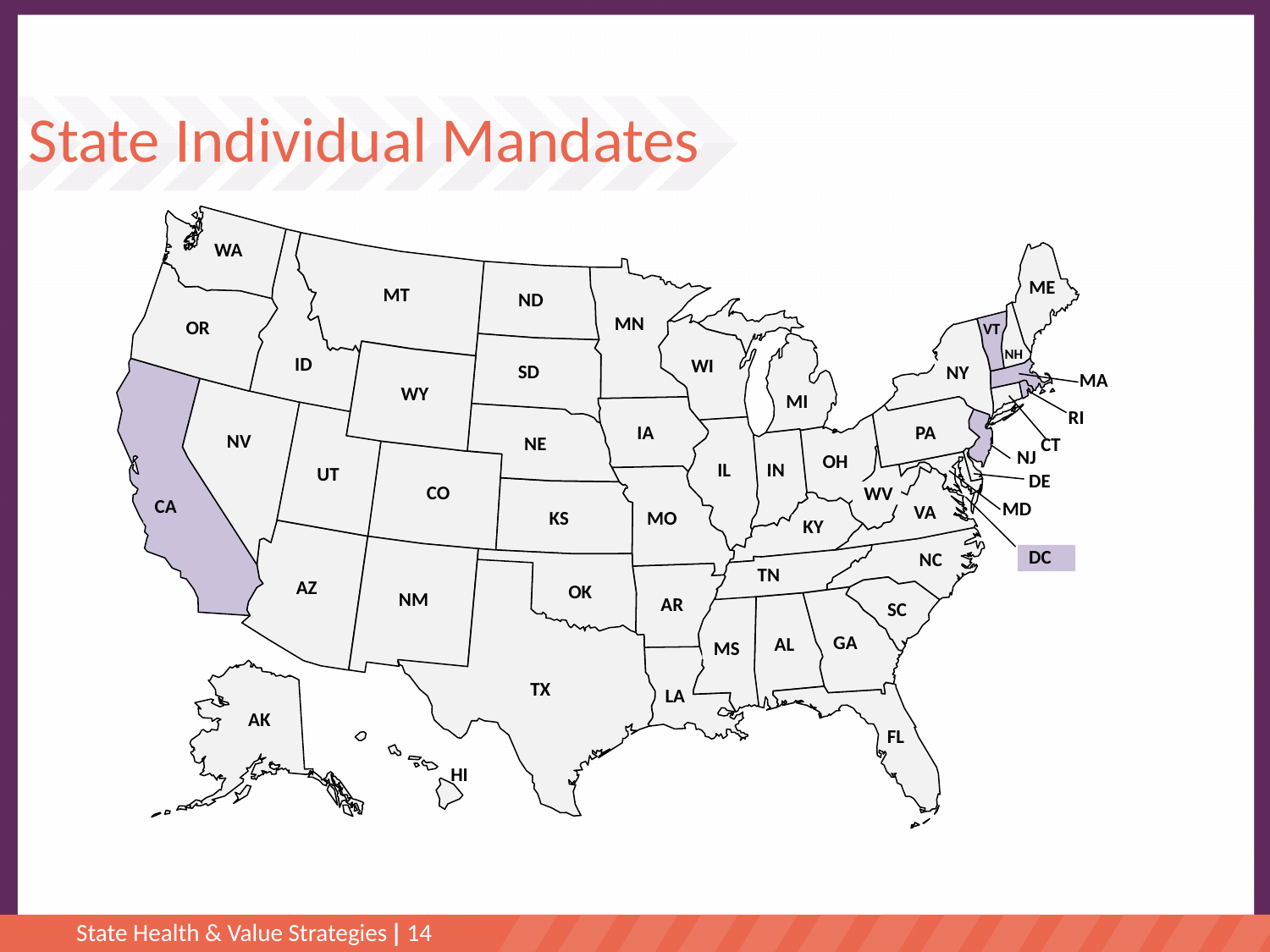

# State Individual Mandates

WA
ME
MT
ND
MN
OR
VT
NH
ID
WI
SD
NY
MA
WY
MI
RI
IA
PA
NV
NE
CT
NJ
OH
IL
IN
UT
DE
CO
WV
CA
MD
VA
KS
MO
KY
NC
TN
AZ
OK
NM
AR
SC
GA
AL
MS
TX
LA
AK
FL
HI
DC